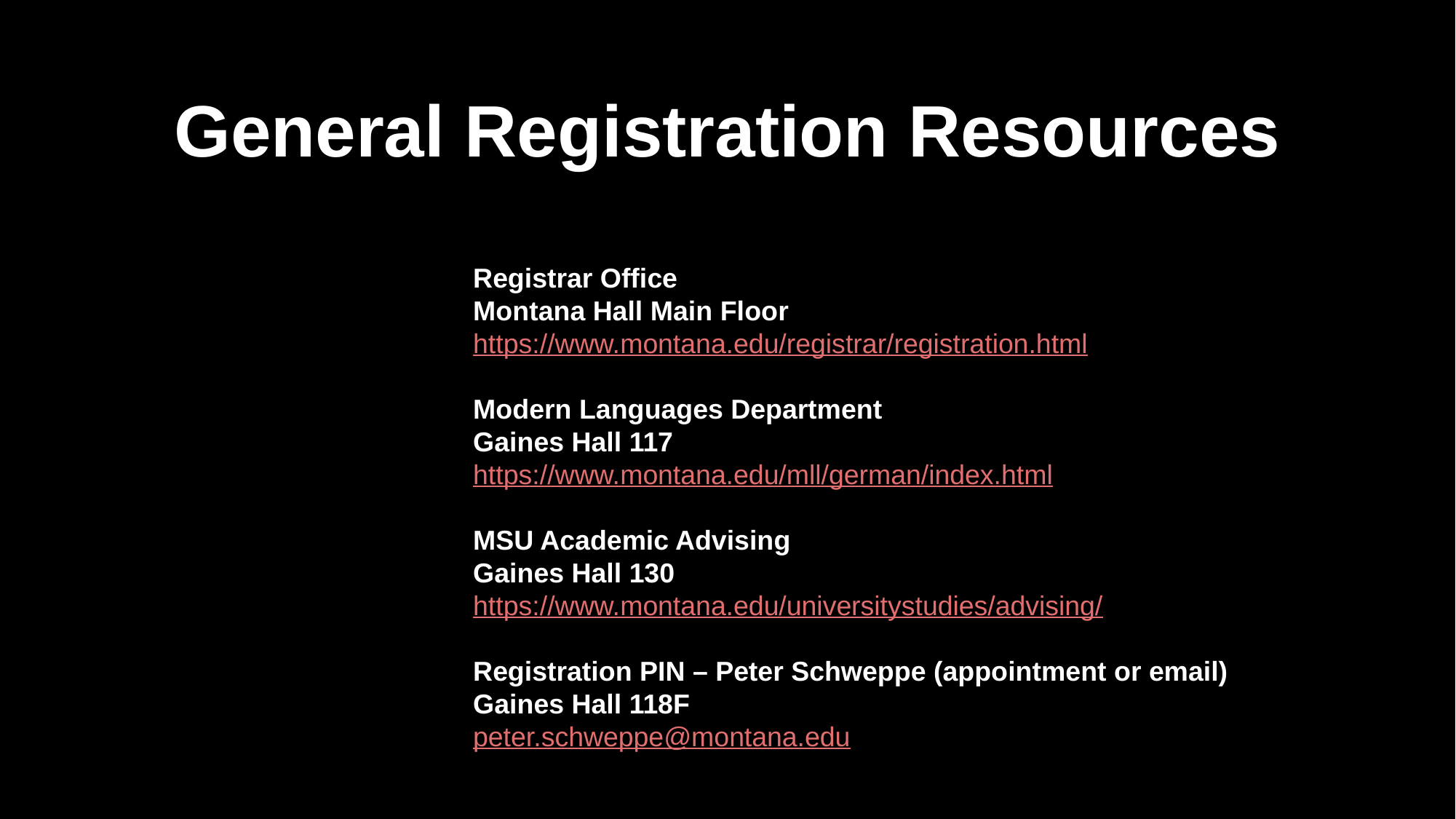

General Registration Resources
Registrar Office
Montana Hall Main Floor
https://www.montana.edu/registrar/registration.html

Modern Languages Department
Gaines Hall 117
https://www.montana.edu/mll/german/index.html

MSU Academic Advising
Gaines Hall 130
https://www.montana.edu/universitystudies/advising/

Registration PIN – Peter Schweppe (appointment or email)
Gaines Hall 118F
peter.schweppe@montana.edu